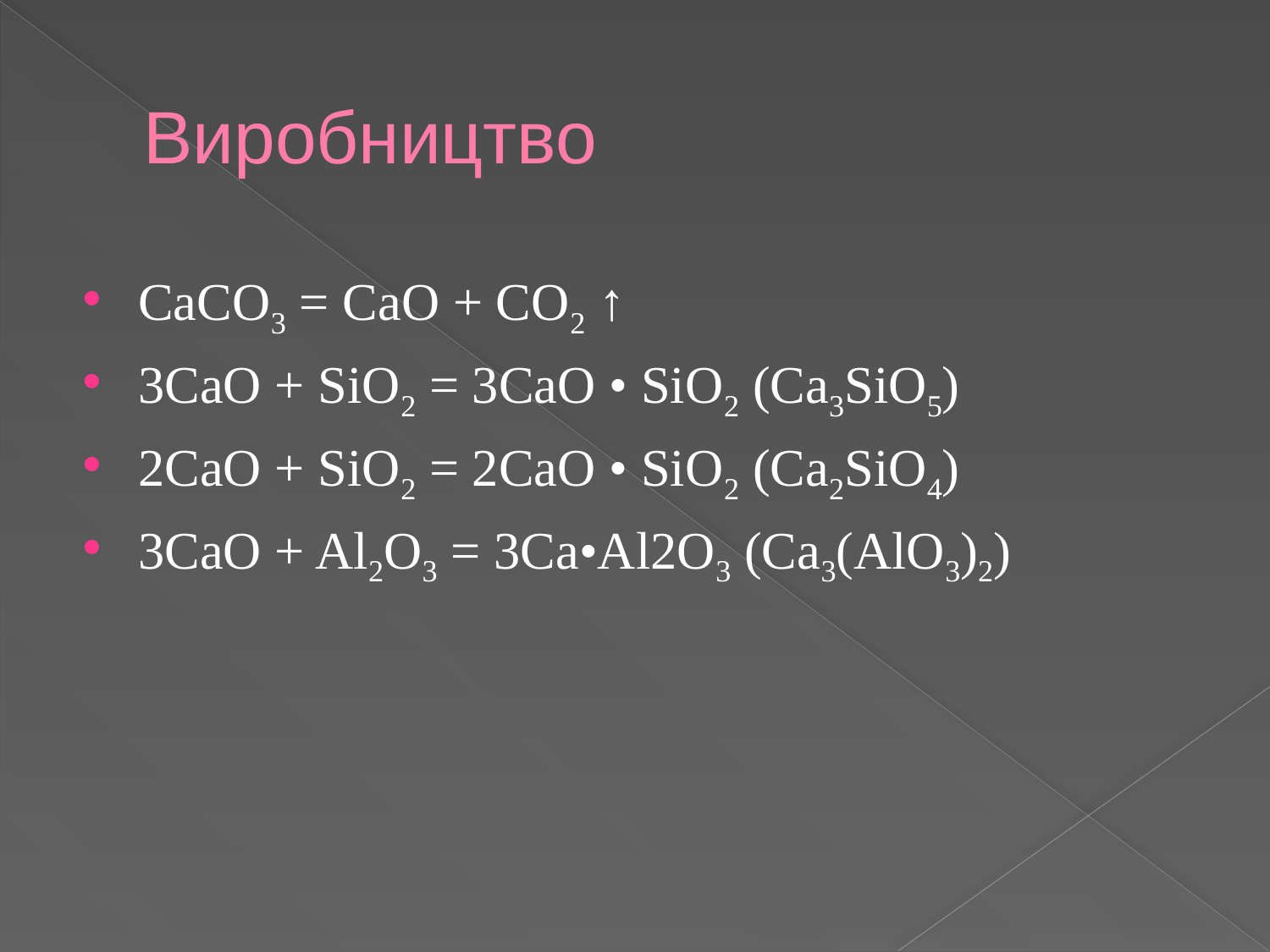

# Виробництво
CaCO3 = CaO + CO2 ↑
3CaO + SiO2 = 3CaO • SiO2 (Ca3SiO5)
2CaO + SiO2 = 2CaO • SiO2 (Ca2SiO4)
3CaO + Al2O3 = 3Ca•Al2O3 (Ca3(AlO3)2)